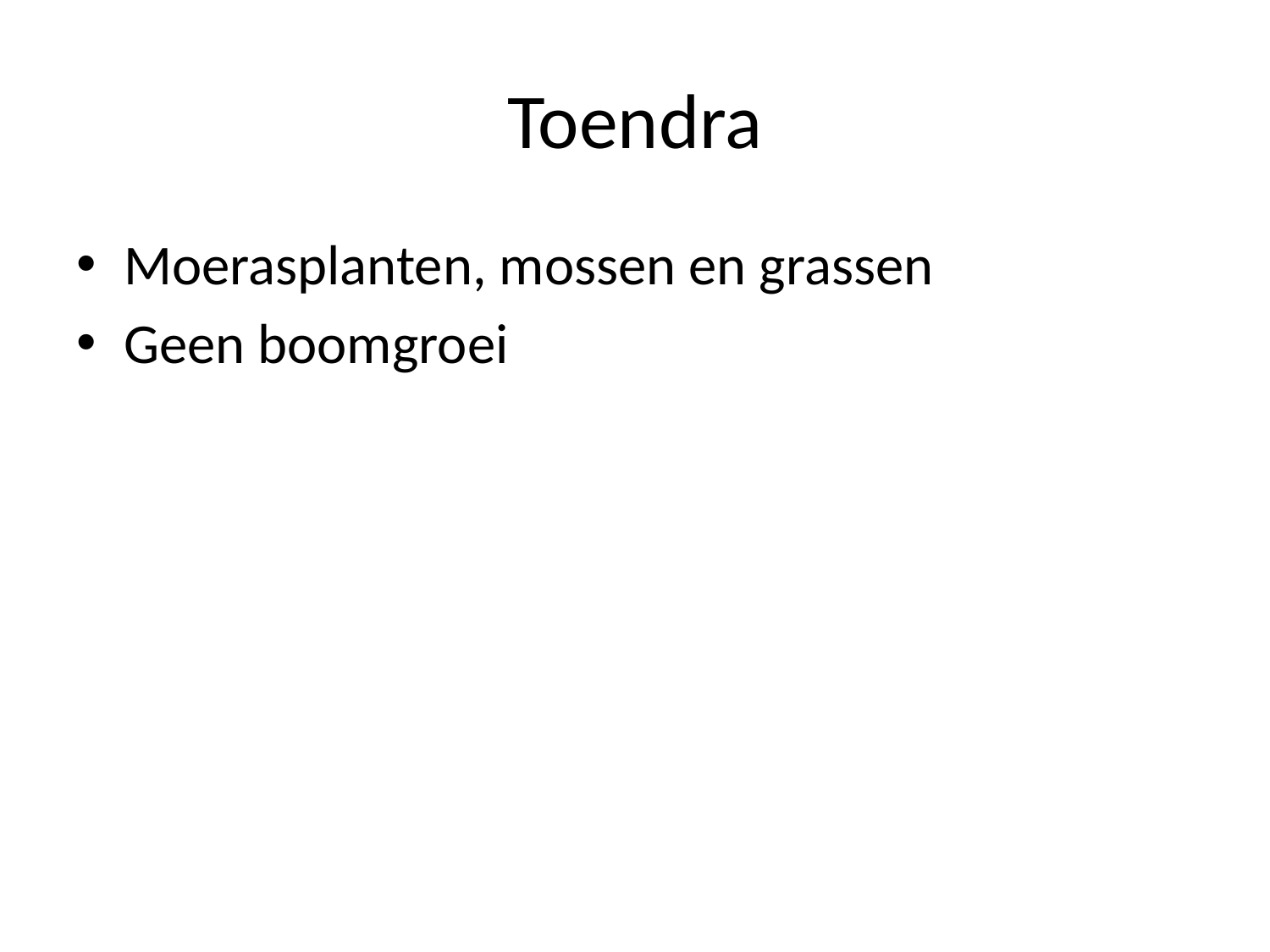

# Toendra
Moerasplanten, mossen en grassen
Geen boomgroei